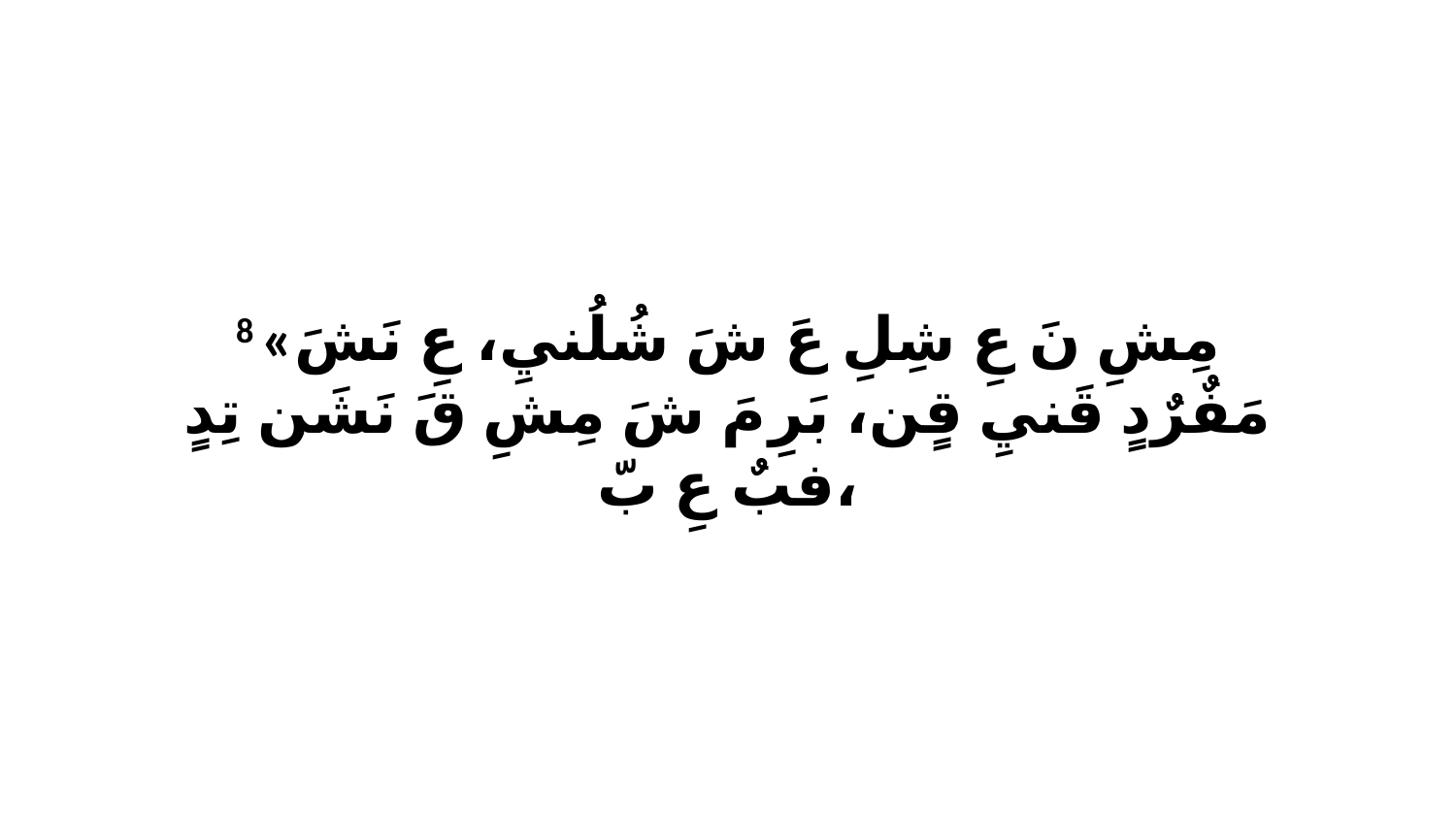

8 «مِشِ نَ عِ شِلِ عَ شَ شُلُنيِ، عِ نَشَ مَفٌرٌدٍ قَنيِ قٍن، بَرِ مَ شَ مِشِ قَ نَشَن تِدٍ فبٌ عِ بّ،